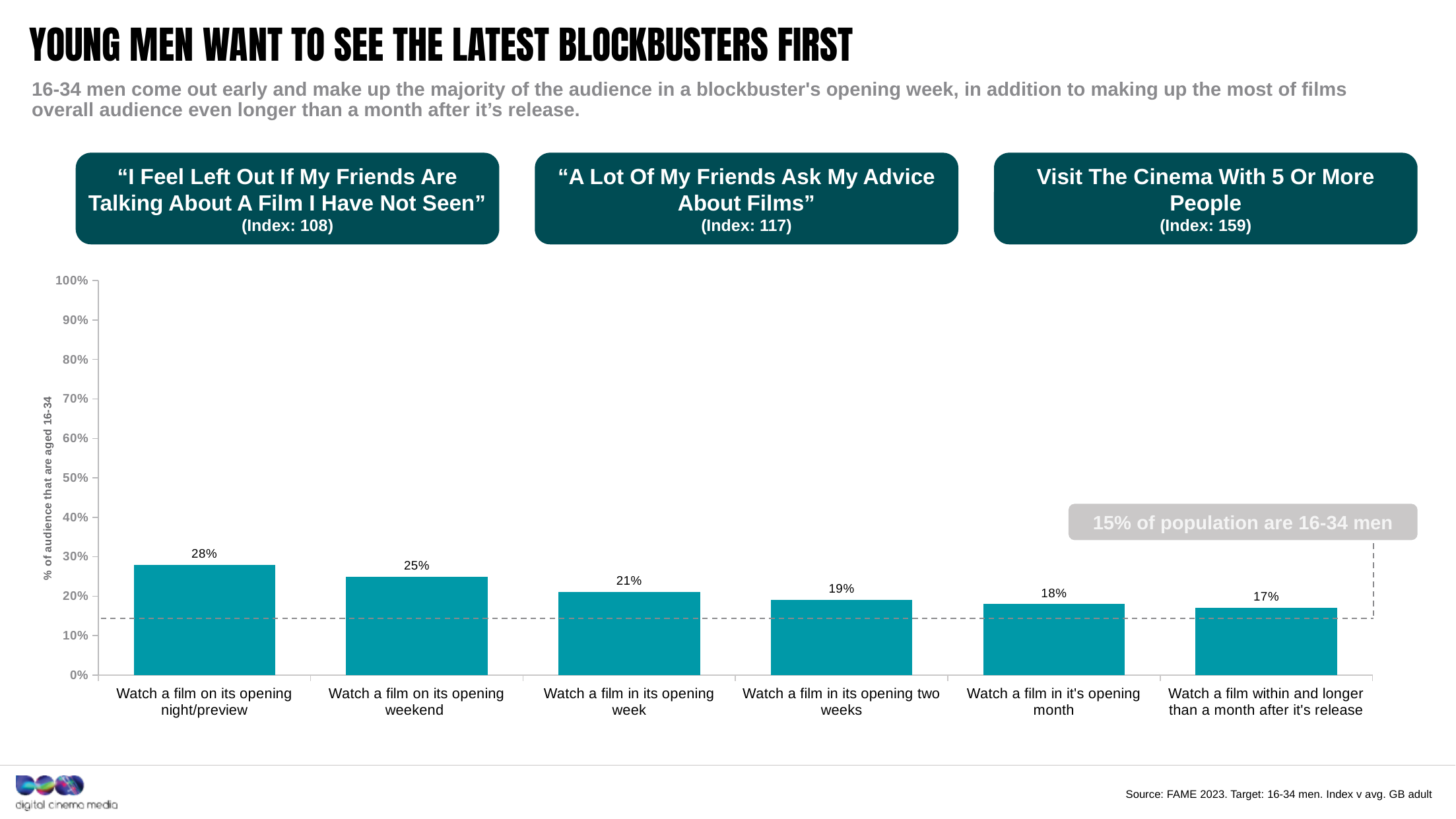

# Young men want to see the latest blockbusters first
16-34 men come out early and make up the majority of the audience in a blockbuster's opening week, in addition to making up the most of films overall audience even longer than a month after it’s release.

“I Feel Left Out If My Friends Are Talking About A Film I Have Not Seen”
(Index: 108)
“A Lot Of My Friends Ask My Advice About Films”
(Index: 117)
Visit The Cinema With 5 Or More People
(Index: 159)

### Chart

| Category | 16-34 Men |
|---|---|
| Watch a film on its opening night/preview | 0.28 |
| Watch a film on its opening weekend  | 0.25 |
| Watch a film in its opening week | 0.21 |
| Watch a film in its opening two weeks | 0.19 |
| Watch a film in it's opening month | 0.18 |
| Watch a film within and longer than a month after it's release | 0.17 |
15% of population are 16-34 men
Source: FAME 2023. Target: 16-34 men. Index v avg. GB adult